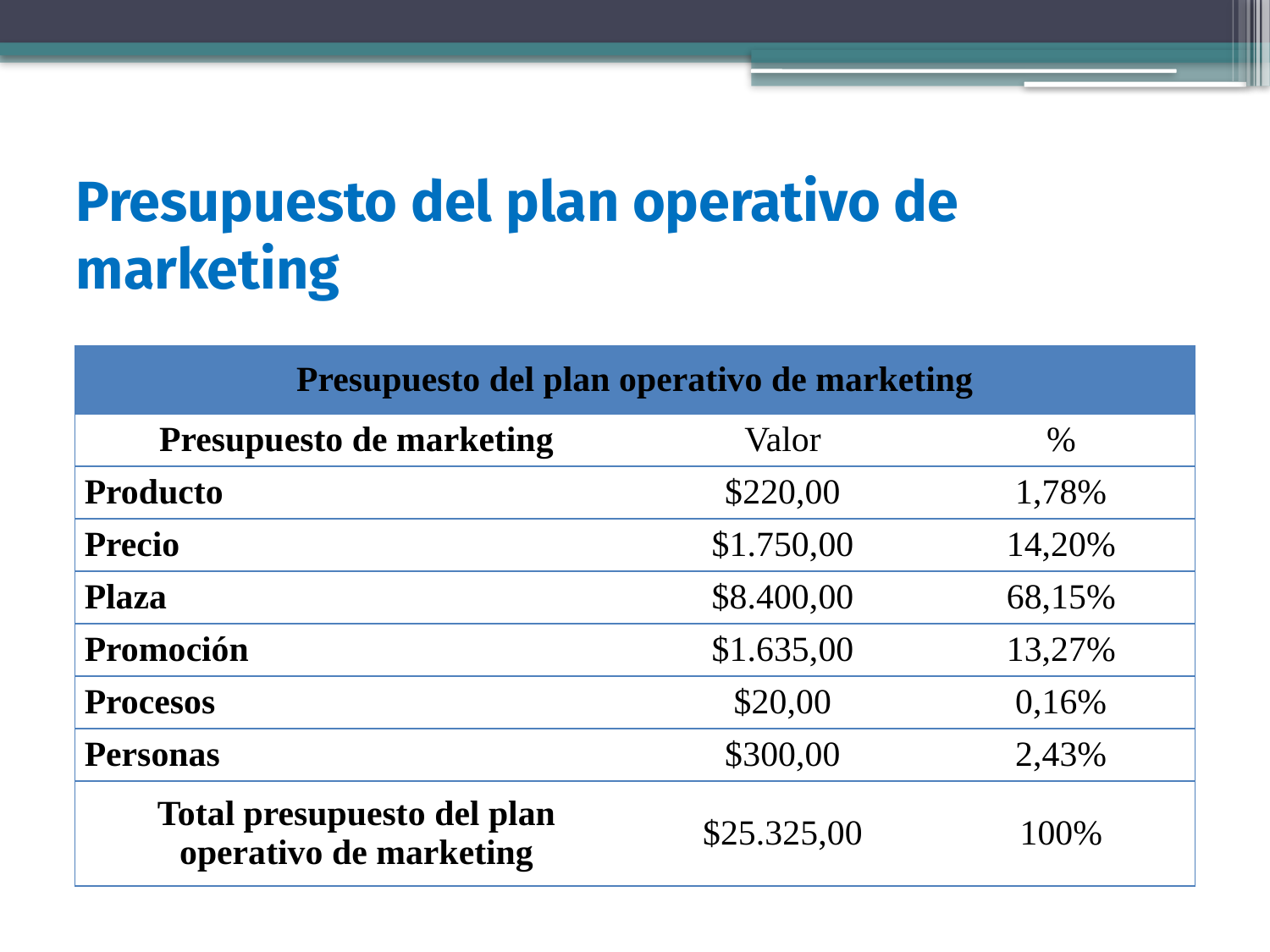

# Presupuesto del plan operativo de marketing
| Presupuesto del plan operativo de marketing |  |  |
| --- | --- | --- |
| Presupuesto de marketing | Valor | % |
| Producto | $220,00 | 1,78% |
| Precio | $1.750,00 | 14,20% |
| Plaza | $8.400,00 | 68,15% |
| Promoción | $1.635,00 | 13,27% |
| Procesos | $20,00 | 0,16% |
| Personas | $300,00 | 2,43% |
| Total presupuesto del plan operativo de marketing | $25.325,00 | 100% |